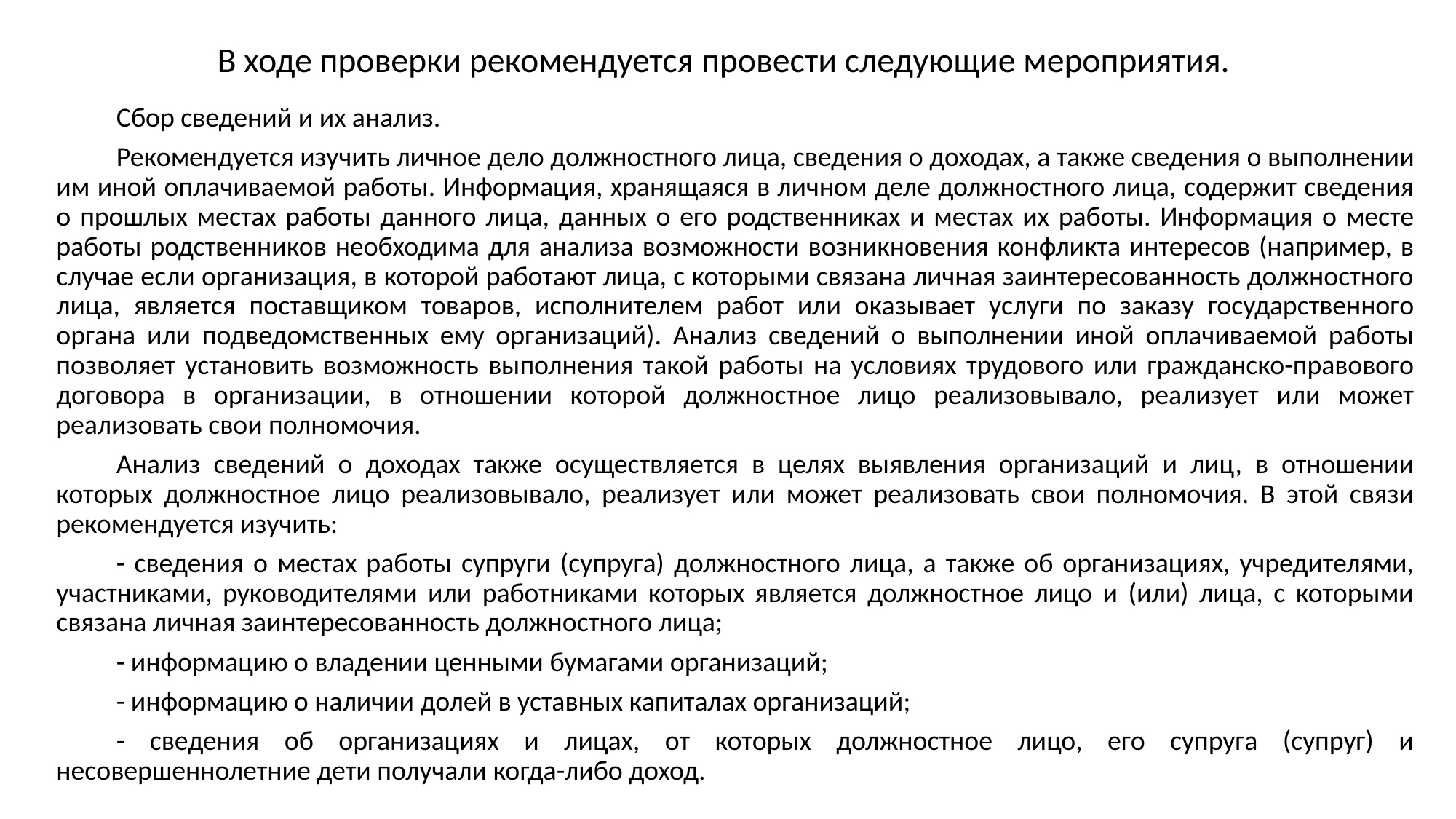

# В ходе проверки рекомендуется провести следующие мероприятия.
Сбор сведений и их анализ.
Рекомендуется изучить личное дело должностного лица, сведения о доходах, а также сведения о выполнении им иной оплачиваемой работы. Информация, хранящаяся в личном деле должностного лица, содержит сведения о прошлых местах работы данного лица, данных о его родственниках и местах их работы. Информация о месте работы родственников необходима для анализа возможности возникновения конфликта интересов (например, в случае если организация, в которой работают лица, с которыми связана личная заинтересованность должностного лица, является поставщиком товаров, исполнителем работ или оказывает услуги по заказу государственного органа или подведомственных ему организаций). Анализ сведений о выполнении иной оплачиваемой работы позволяет установить возможность выполнения такой работы на условиях трудового или гражданско-правового договора в организации, в отношении которой должностное лицо реализовывало, реализует или может реализовать свои полномочия.
Анализ сведений о доходах также осуществляется в целях выявления организаций и лиц, в отношении которых должностное лицо реализовывало, реализует или может реализовать свои полномочия. В этой связи рекомендуется изучить:
- сведения о местах работы супруги (супруга) должностного лица, а также об организациях, учредителями, участниками, руководителями или работниками которых является должностное лицо и (или) лица, с которыми связана личная заинтересованность должностного лица;
- информацию о владении ценными бумагами организаций;
- информацию о наличии долей в уставных капиталах организаций;
- сведения об организациях и лицах, от которых должностное лицо, его супруга (супруг) и несовершеннолетние дети получали когда-либо доход.